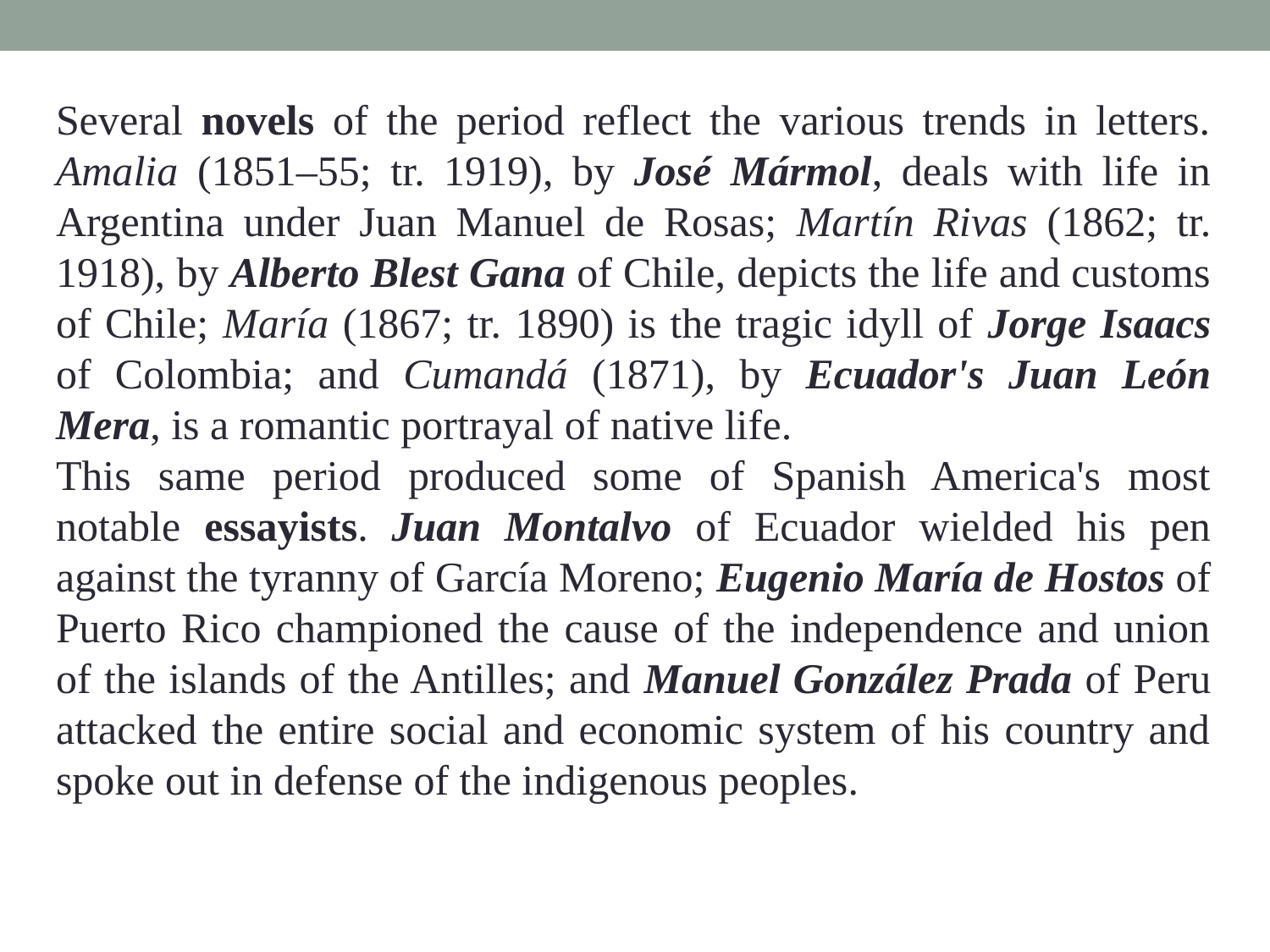

Several novels of the period reflect the various trends in letters. Amalia (1851–55; tr. 1919), by José Mármol, deals with life in Argentina under Juan Manuel de Rosas; Martín Rivas (1862; tr. 1918), by Alberto Blest Gana of Chile, depicts the life and customs of Chile; María (1867; tr. 1890) is the tragic idyll of Jorge Isaacs of Colombia; and Cumandá (1871), by Ecuador's Juan León Mera, is a romantic portrayal of native life.
This same period produced some of Spanish America's most notable essayists. Juan Montalvo of Ecuador wielded his pen against the tyranny of García Moreno; Eugenio María de Hostos of Puerto Rico championed the cause of the independence and union of the islands of the Antilles; and Manuel González Prada of Peru attacked the entire social and economic system of his country and spoke out in defense of the indigenous peoples.